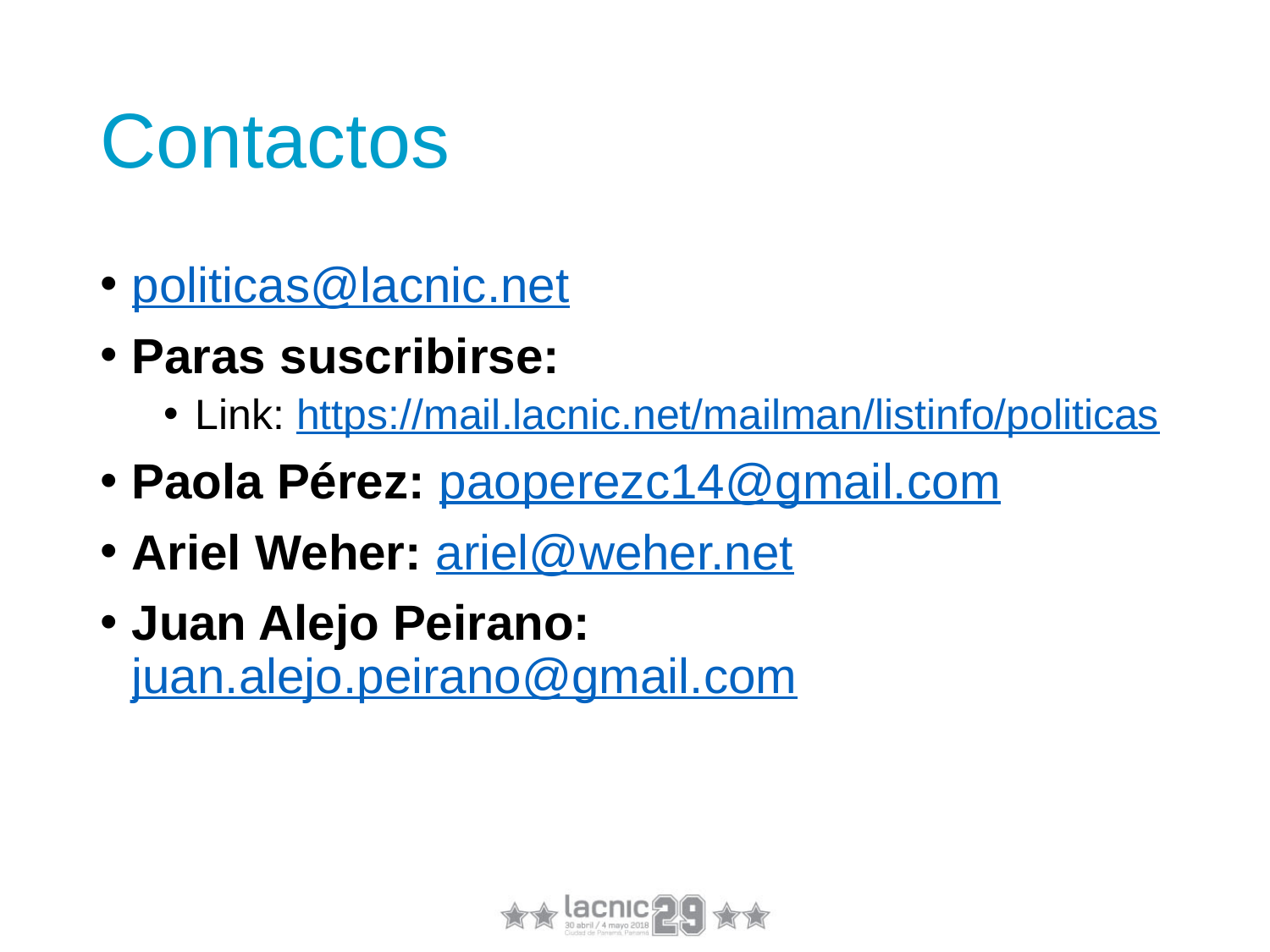

# Contactos
politicas@lacnic.net
Paras suscribirse:
Link: https://mail.lacnic.net/mailman/listinfo/politicas
Paola Pérez: paoperezc14@gmail.com
Ariel Weher: ariel@weher.net
Juan Alejo Peirano: juan.alejo.peirano@gmail.com